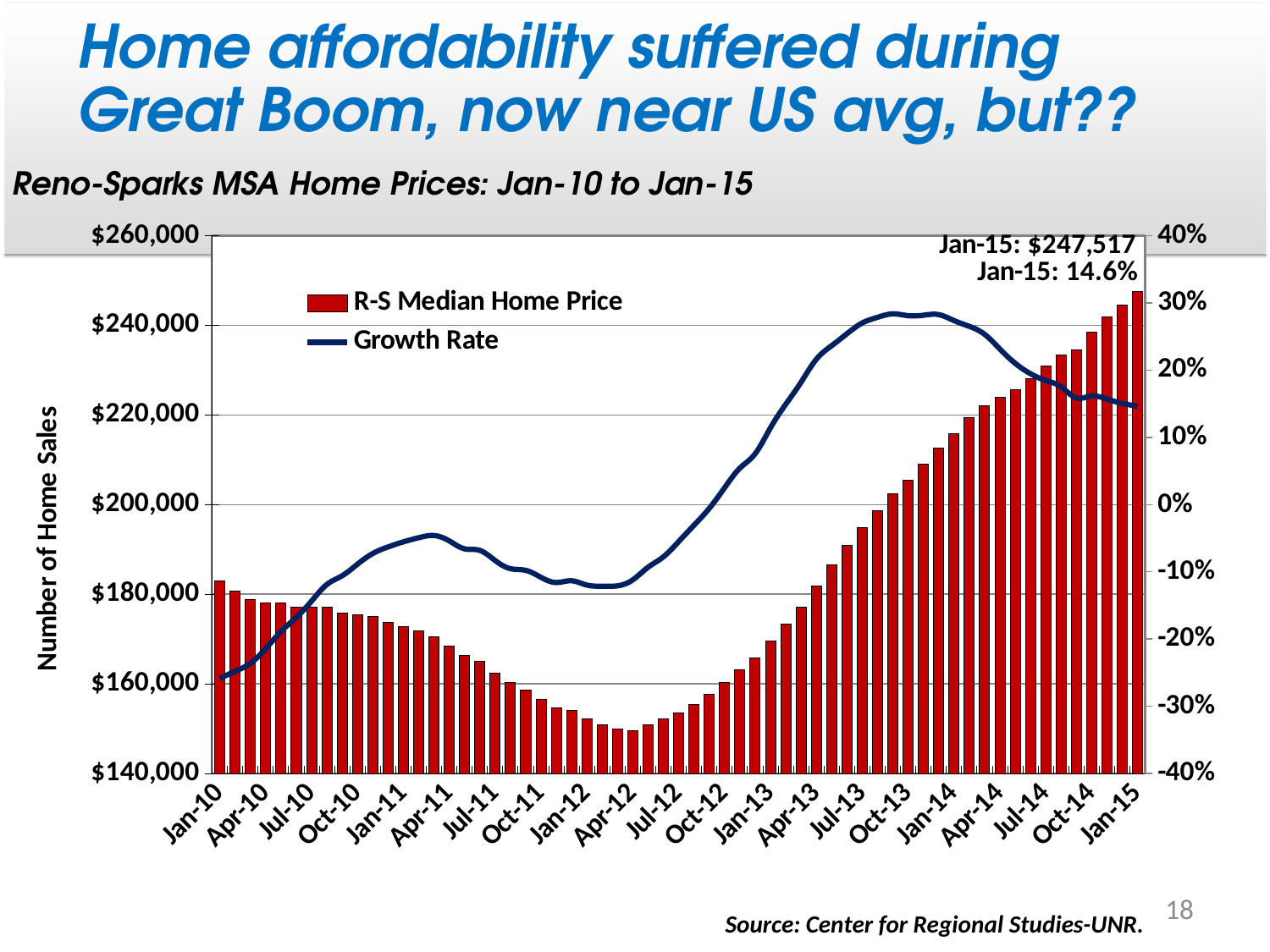

# Home affordability suffered during Great Boom, now near US avg, but??
Reno-Sparks MSA Home Prices: Jan-10 to Jan-15

### Chart

| Category | R-S Median Home Price | Growth Rate |
|---|---|---|
| 40186 | 183039.5833333333 | -0.2585187760778859 |
| 40217 | 180718.75 | -0.24801829479728704 |
| 40245 | 178793.75 | -0.23616352425165907 |
| 40276 | 178122.91666666666 | -0.2145620971712882 |
| 40306 | 178148.54166666666 | -0.18898973804510716 |
| 40337 | 177152.70833333334 | -0.16793905828016756 |
| 40367 | 177231.875 | -0.14377289745964006 |
| 40398 | 177227.70833333334 | -0.11896412444591745 |
| 40429 | 175894.375 | -0.10596276843576602 |
| 40459 | 175477.70833333334 | -0.08880222419351337 |
| 40490 | 175056.875 | -0.07293519274476479 |
| 40520 | 173848.54166666666 | -0.06304259953740099 |
| 40551 | 172892.29166666666 | -0.05543768993500966 |
| 40582 | 171815.20833333334 | -0.04926739293331018 |
| 40610 | 170573.54166666666 | -0.04597592663800242 |
| 40641 | 168536.04166666666 | -0.053821682124937105 |
| 40671 | 166427.0833333333 | -0.06579598251926934 |
| 40702 | 165093.75 | -0.06807097925165795 |
| 40732 | 162506.25 | -0.08308677544600818 |
| 40763 | 160343.75 | -0.09526703522892521 |
| 40794 | 158689.5833333333 | -0.097813199919933 |
| 40817 | 156502.0833333333 | -0.10813695471765764 |
| 40848 | 154757.25 | -0.11596017008757865 |
| 40878 | 154148.91666666666 | -0.11331487058299071 |
| 40909 | 152194.75 | -0.11971350178278142 |
| 40940 | 150959.3333333333 | -0.12138550016793725 |
| 40969 | 149955.16666666666 | -0.12087674793252669 |
| 41000 | 149638.5 | -0.11212759881973809 |
| 41030 | 150888.5 | -0.09336571321274334 |
| 41061 | 152221.8333333333 | -0.07796731654994007 |
| 41091 | 153534.875 | -0.055206338217760886 |
| 41122 | 155376.54166666666 | -0.03097849671928809 |
| 41153 | 157759.875 | -0.005858660119993254 |
| 41183 | 160364.04166666666 | 0.024676721555889628 |
| 41214 | 163113.04166666666 | 0.05399289317086376 |
| 41244 | 165758.875 | 0.07531650941432734 |
| 41275 | 169517.20833333334 | 0.11381771272224127 |
| 41306 | 173433.875 | 0.14887811949354998 |
| 41334 | 177188.04166666666 | 0.1816067802487633 |
| 41365 | 181943.29166666666 | 0.2158855619821547 |
| 41395 | 186518.29166666666 | 0.23613324850248144 |
| 41426 | 190872.4583333333 | 0.2539098640033022 |
| 41456 | 194980.25 | 0.2699411127276457 |
| 41487 | 198638.5833333333 | 0.27843354732066233 |
| 41518 | 202505.20833333334 | 0.28362936604338307 |
| 41548 | 205421.875 | 0.28097217346885495 |
| 41579 | 209046.875 | 0.2816073617657285 |
| 41609 | 212592.70833333334 | 0.2825419352860193 |
| 41640 | 215917.70833333334 | 0.2737214732132652 |
| 41671 | 219417.70833333334 | 0.2651375536257454 |
| 41699 | 222084.375 | 0.25338241176452614 |
| 41730 | 224062.4583333333 | 0.23149612321971214 |
| 41760 | 225737.4583333333 | 0.21026981491314878 |
| 41791 | 228049.9583333333 | 0.19477666041831165 |
| 41821 | 230970.79166666666 | 0.1845855755476089 |
| 41852 | 233470.79166666666 | 0.1753546956931411 |
| 41883 | 234625.0 | 0.15861217561276722 |
| 41913 | 238604.16666666666 | 0.1615324155067062 |
| 41944 | 241850.0 | 0.15691755736602137 |
| 41974 | 244600.0 | 0.15055686489717718 |
| 42005 | 247516.66666666666 | 0.14634722912374976 |
18
Source: Center for Regional Studies-UNR.